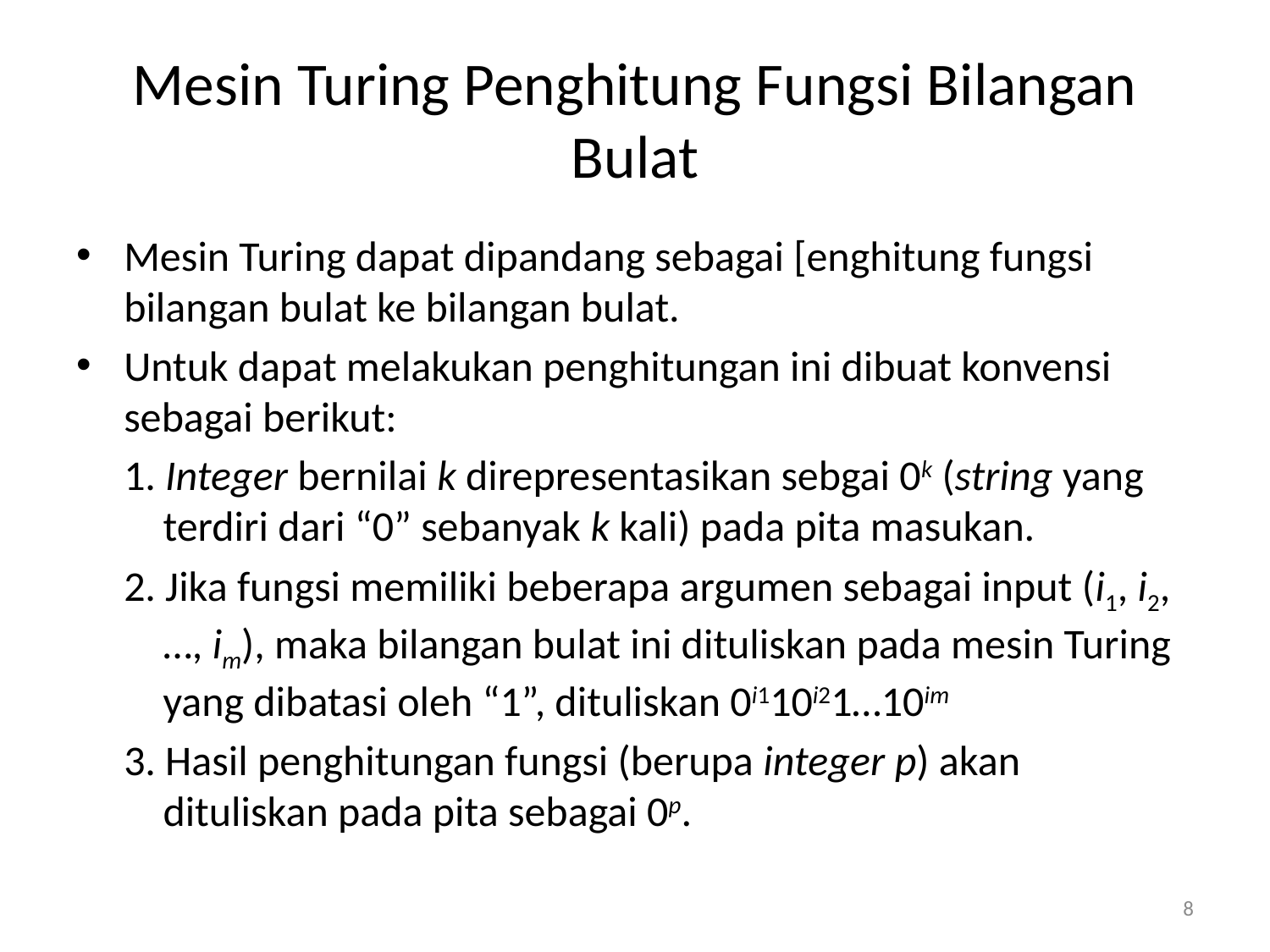

# Mesin Turing Penghitung Fungsi Bilangan Bulat
Mesin Turing dapat dipandang sebagai [enghitung fungsi bilangan bulat ke bilangan bulat.
Untuk dapat melakukan penghitungan ini dibuat konvensi sebagai berikut:
     1. Integer bernilai k direpresentasikan sebgai 0k (string yang terdiri dari “0” sebanyak k kali) pada pita masukan.
     2. Jika fungsi memiliki beberapa argumen sebagai input (i1, i2, …, im), maka bilangan bulat ini dituliskan pada mesin Turing yang dibatasi oleh “1”, dituliskan 0i110i21…10im
     3. Hasil penghitungan fungsi (berupa integer p) akan dituliskan pada pita sebagai 0p.
8